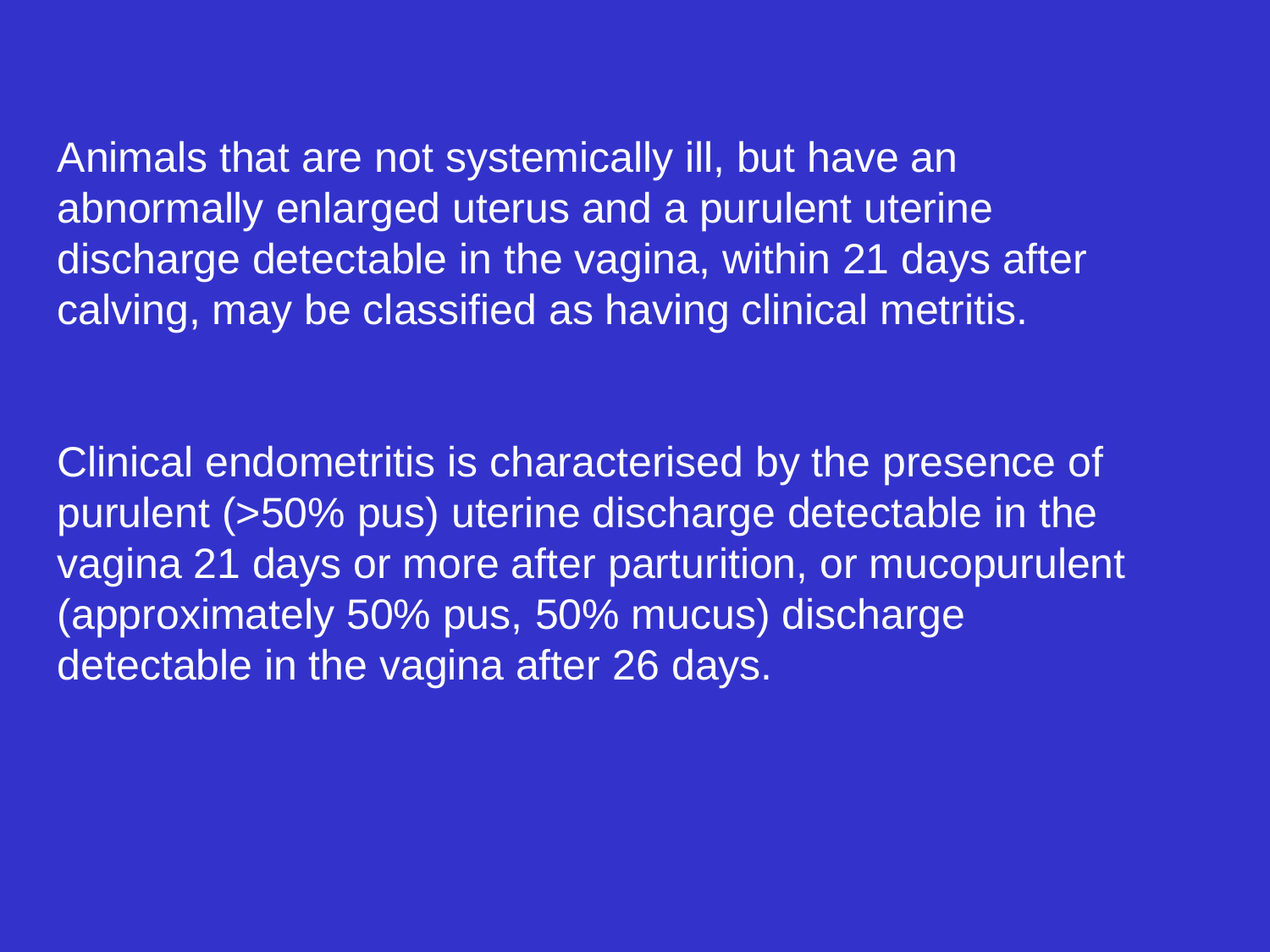

Animals that are not systemically ill, but have an abnormally enlarged uterus and a purulent uterine discharge detectable in the vagina, within 21 days after calving, may be classiﬁed as having clinical metritis.

Clinical endometritis is characterised by the presence of purulent (>50% pus) uterine discharge detectable in the vagina 21 days or more after parturition, or mucopurulent (approximately 50% pus, 50% mucus) discharge detectable in the vagina after 26 days.